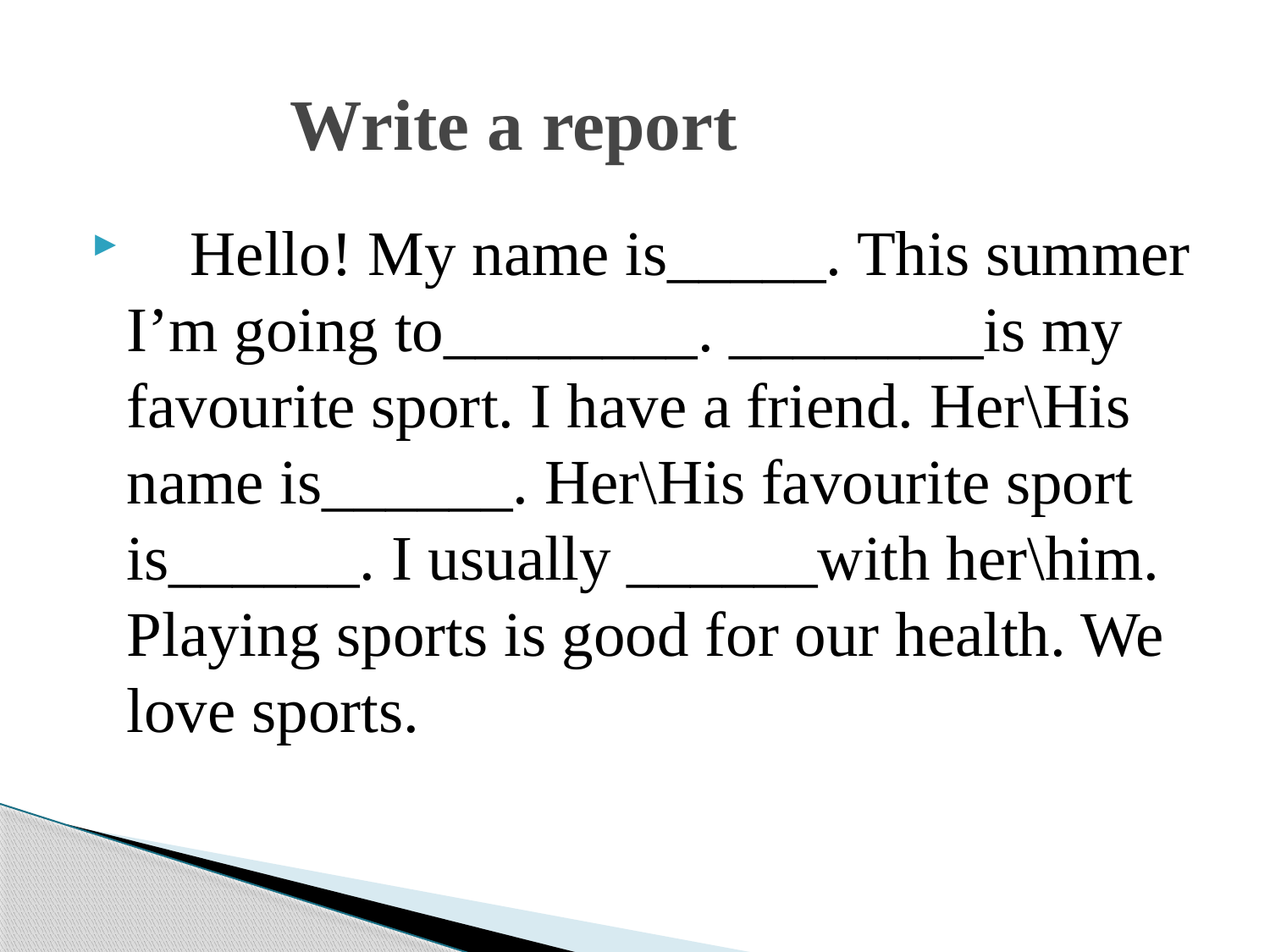

# Write a report
    Hello! My name is_____. This summer I’m going to________. ________is my favourite sport. I have a friend. Her\His name is______. Her\His favourite sport is______. I usually ______with her\him. Playing sports is good for our health. We love sports.